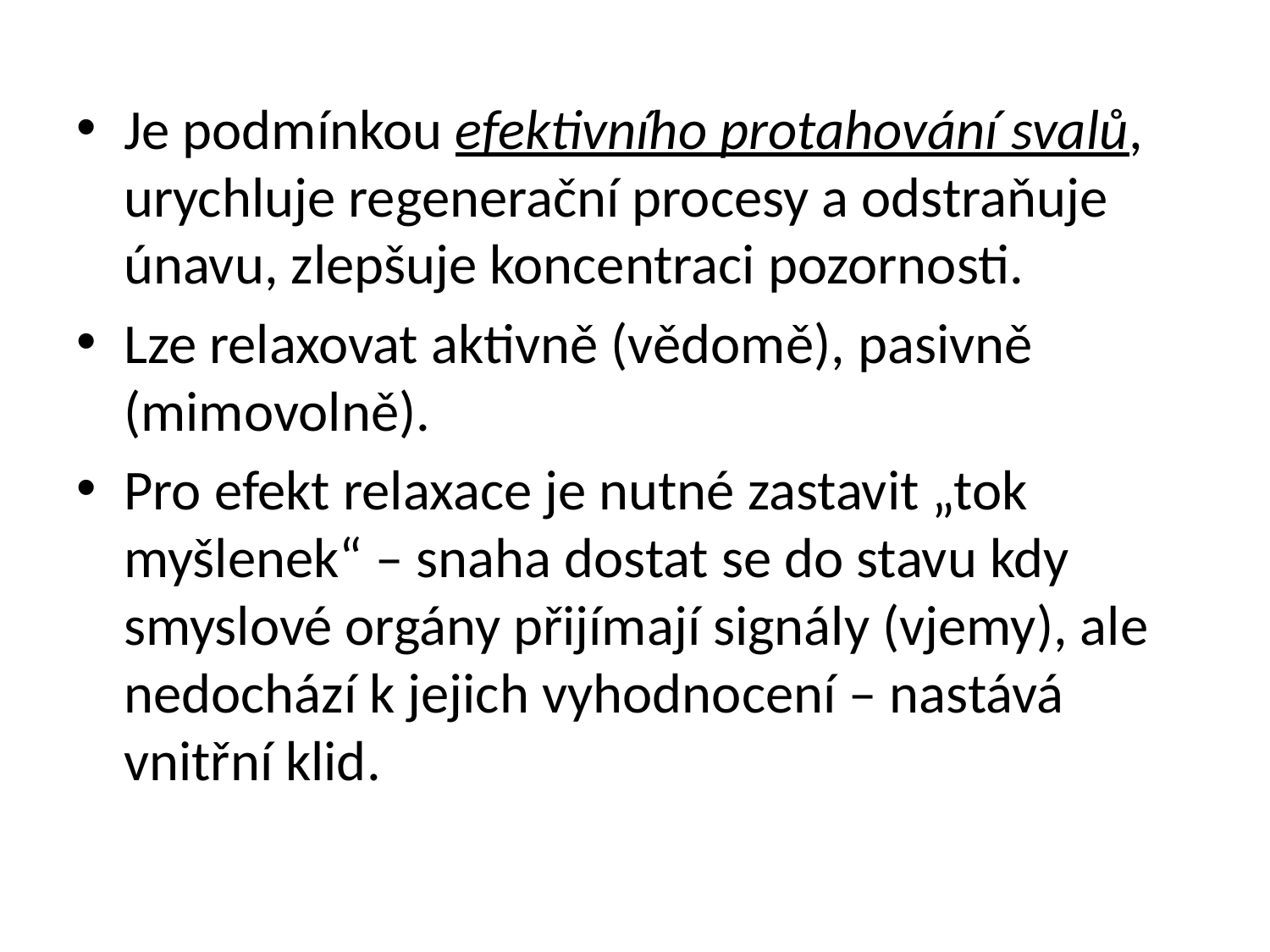

#
Je podmínkou efektivního protahování svalů, urychluje regenerační procesy a odstraňuje únavu, zlepšuje koncentraci pozornosti.
Lze relaxovat aktivně (vědomě), pasivně (mimovolně).
Pro efekt relaxace je nutné zastavit „tok myšlenek“ – snaha dostat se do stavu kdy smyslové orgány přijímají signály (vjemy), ale nedochází k jejich vyhodnocení – nastává vnitřní klid.